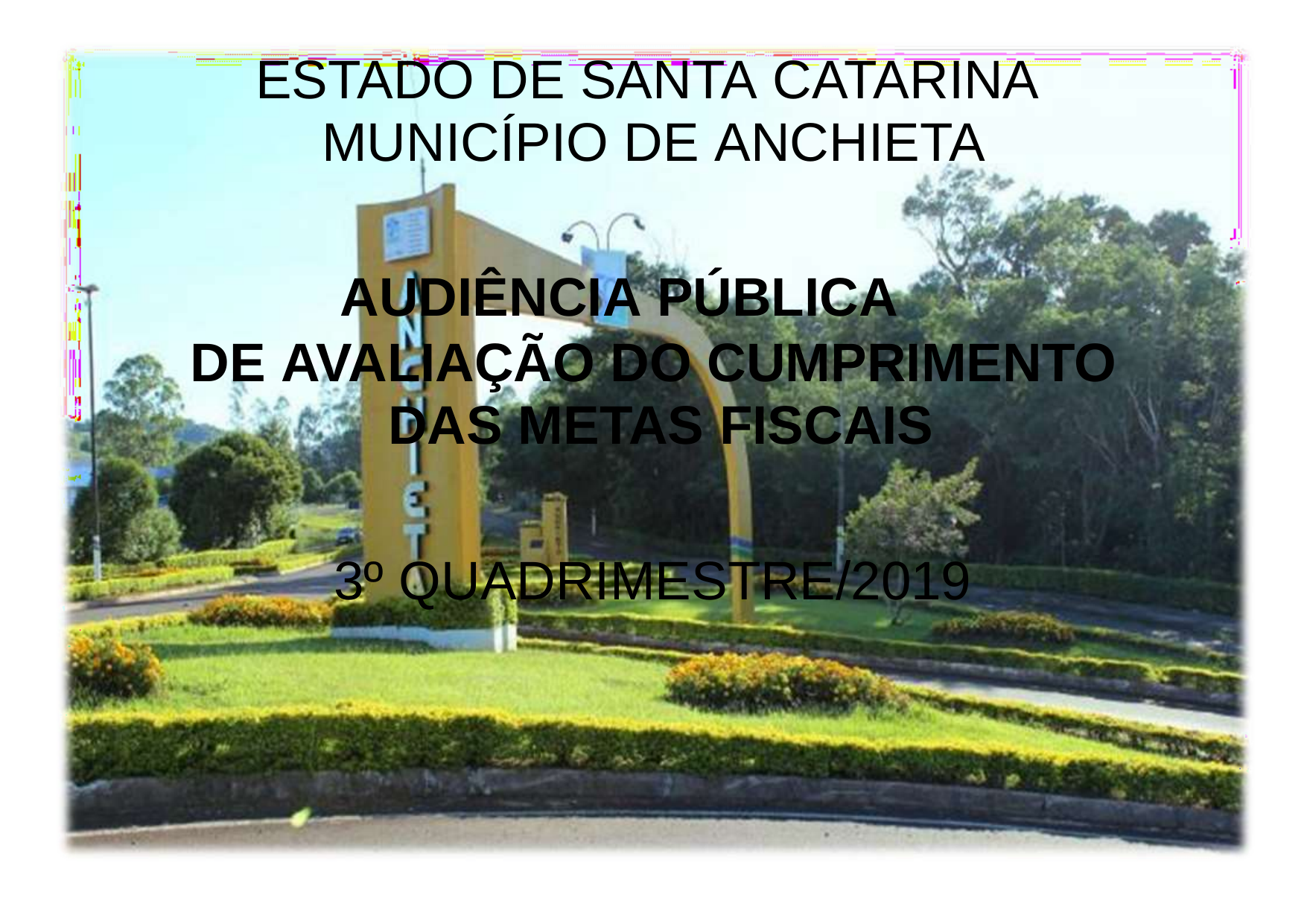

ESTADO DE SANTA CATARINA  MUNICÍPIO DE ANCHIETA

AUDIÊNCIA PÚBLICA
DE AVALIAÇÃO DO CUMPRIMENTO  DAS METAS FISCAIS

3º QUADRIMESTRE/2019